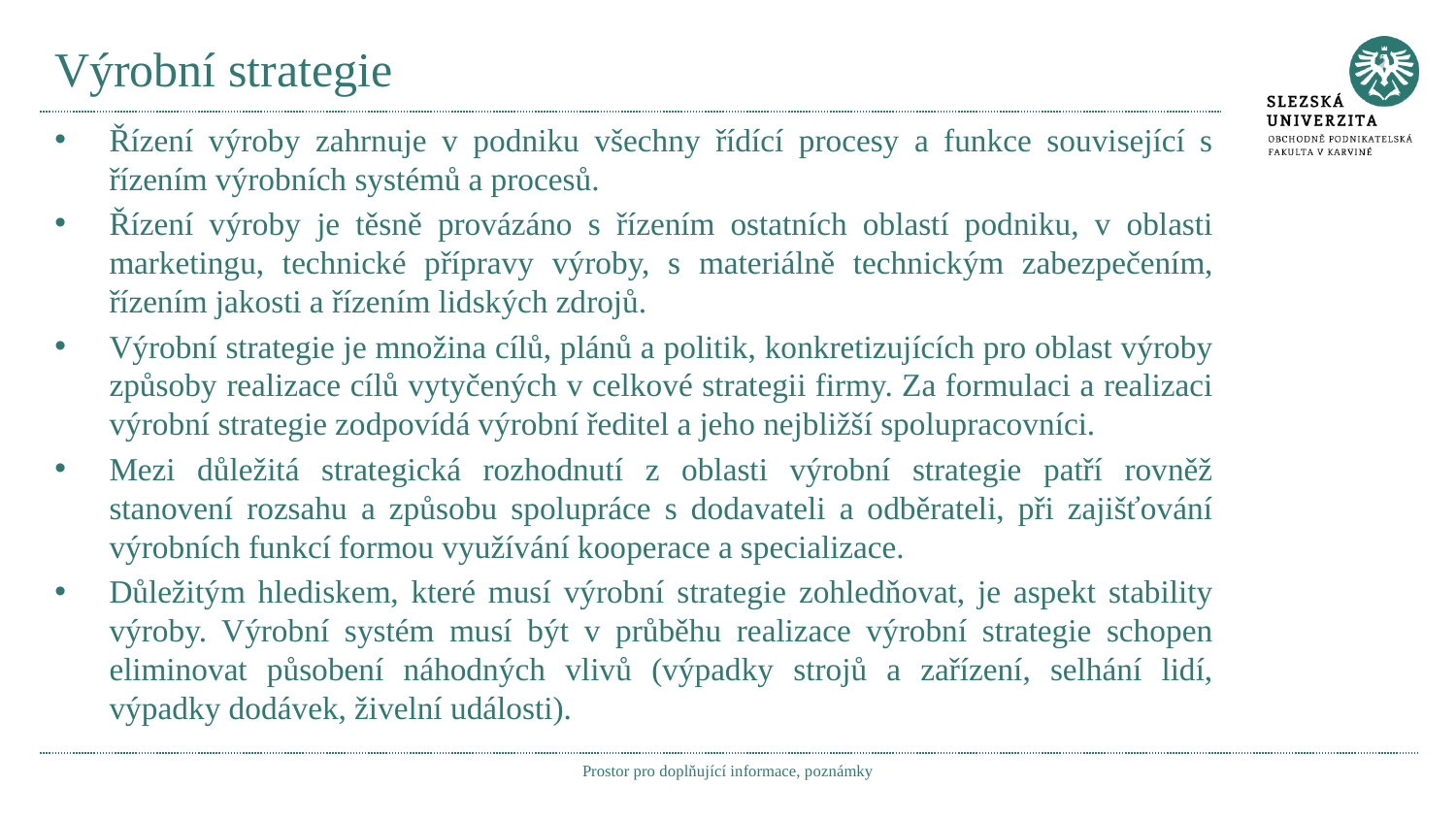

# Výrobní strategie
Řízení výroby zahrnuje v podniku všechny řídící procesy a funkce související s řízením výrobních systémů a procesů.
Řízení výroby je těsně provázáno s řízením ostatních oblastí podniku, v oblasti marketingu, technické přípravy výroby, s materiálně technickým zabezpečením, řízením jakosti a řízením lidských zdrojů.
Výrobní strategie je množina cílů, plánů a politik, konkretizujících pro oblast výroby způsoby realizace cílů vytyčených v celkové strategii firmy. Za formulaci a realizaci výrobní strategie zodpovídá výrobní ředitel a jeho nejbližší spolupracovníci.
Mezi důležitá strategická rozhodnutí z oblasti výrobní strategie patří rovněž stanovení rozsahu a způsobu spolupráce s dodavateli a odběrateli, při zajišťování výrobních funkcí formou využívání kooperace a specializace.
Důležitým hlediskem, které musí výrobní strategie zohledňovat, je aspekt stability výroby. Výrobní systém musí být v průběhu realizace výrobní strategie schopen eliminovat působení náhodných vlivů (výpadky strojů a zařízení, selhání lidí, výpadky dodávek, živelní události).

Prostor pro doplňující informace, poznámky